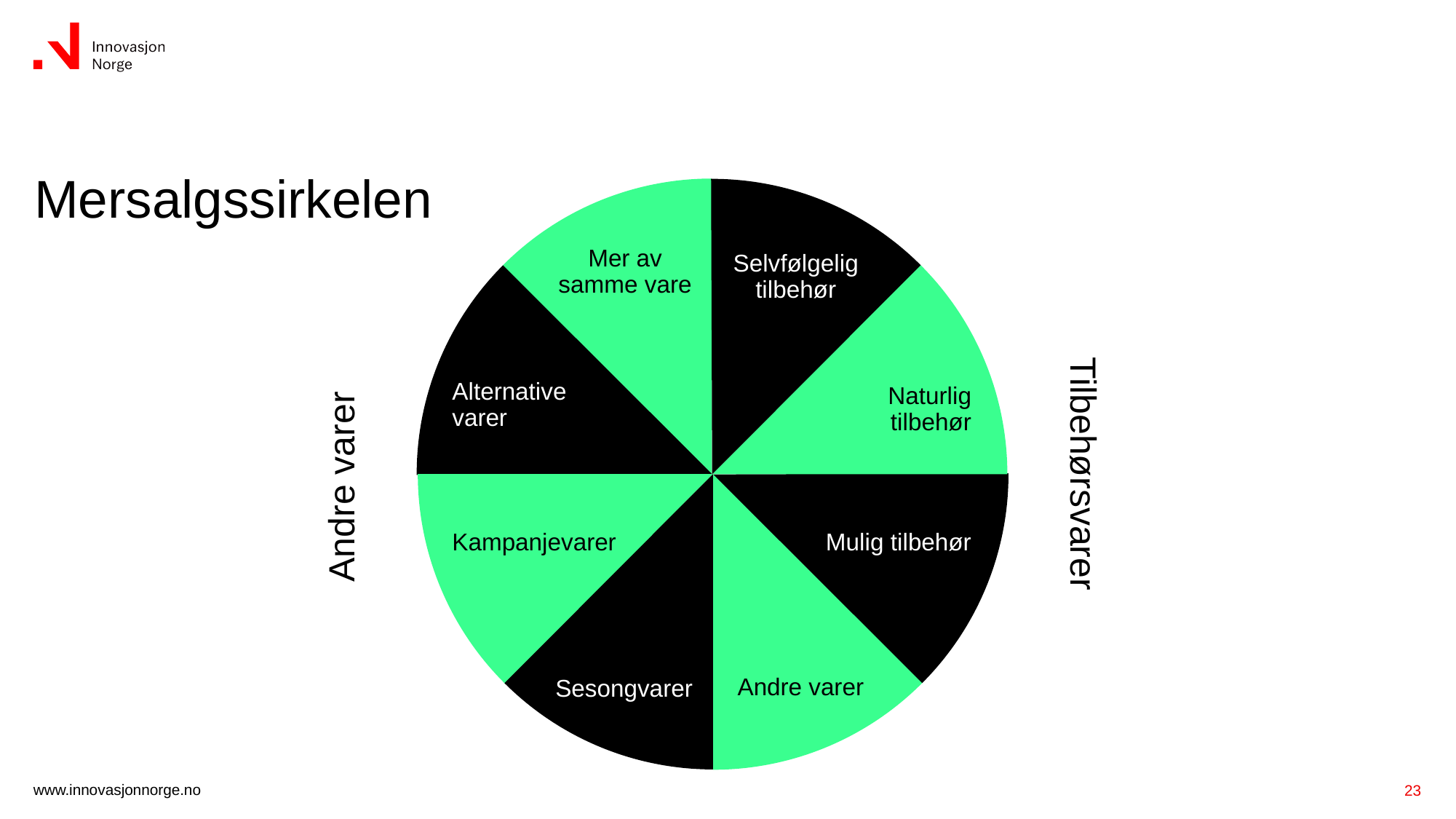

# Mersalgssirkelen

Mer av samme vare
Selvfølgelig tilbehør
Alternative varer
Naturlig tilbehør
Tilbehørsvarer
Andre varer
Kampanjevarer
Mulig tilbehør
Andre varer
Sesongvarer
23